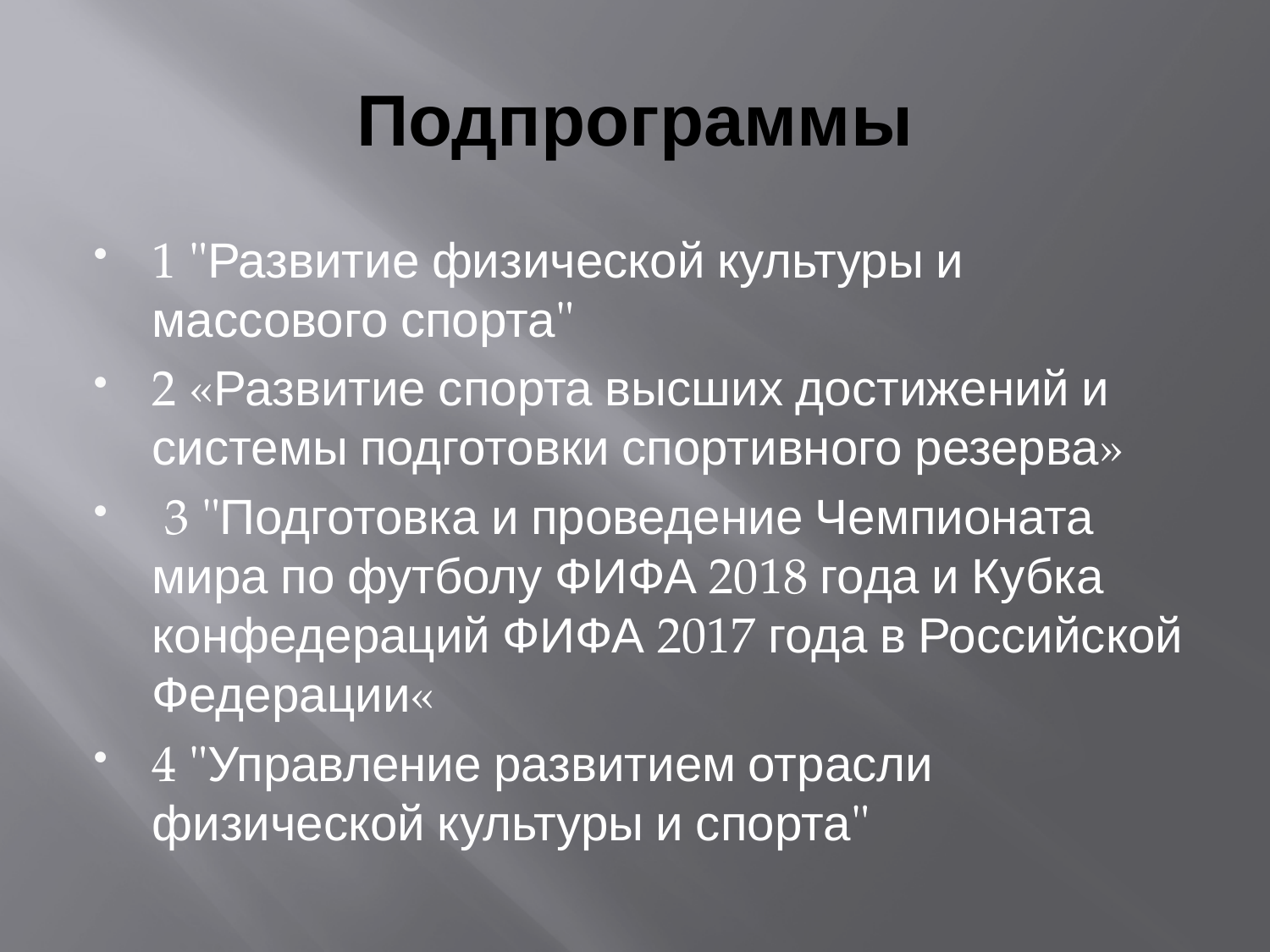

# Подпрограммы
1 "Развитие физической культуры и массового спорта"
2 «Развитие спорта высших достижений и системы подготовки спортивного резерва»
 3 "Подготовка и проведение Чемпионата мира по футболу ФИФА 2018 года и Кубка конфедераций ФИФА 2017 года в Российской Федерации«
4 "Управление развитием отрасли физической культуры и спорта"